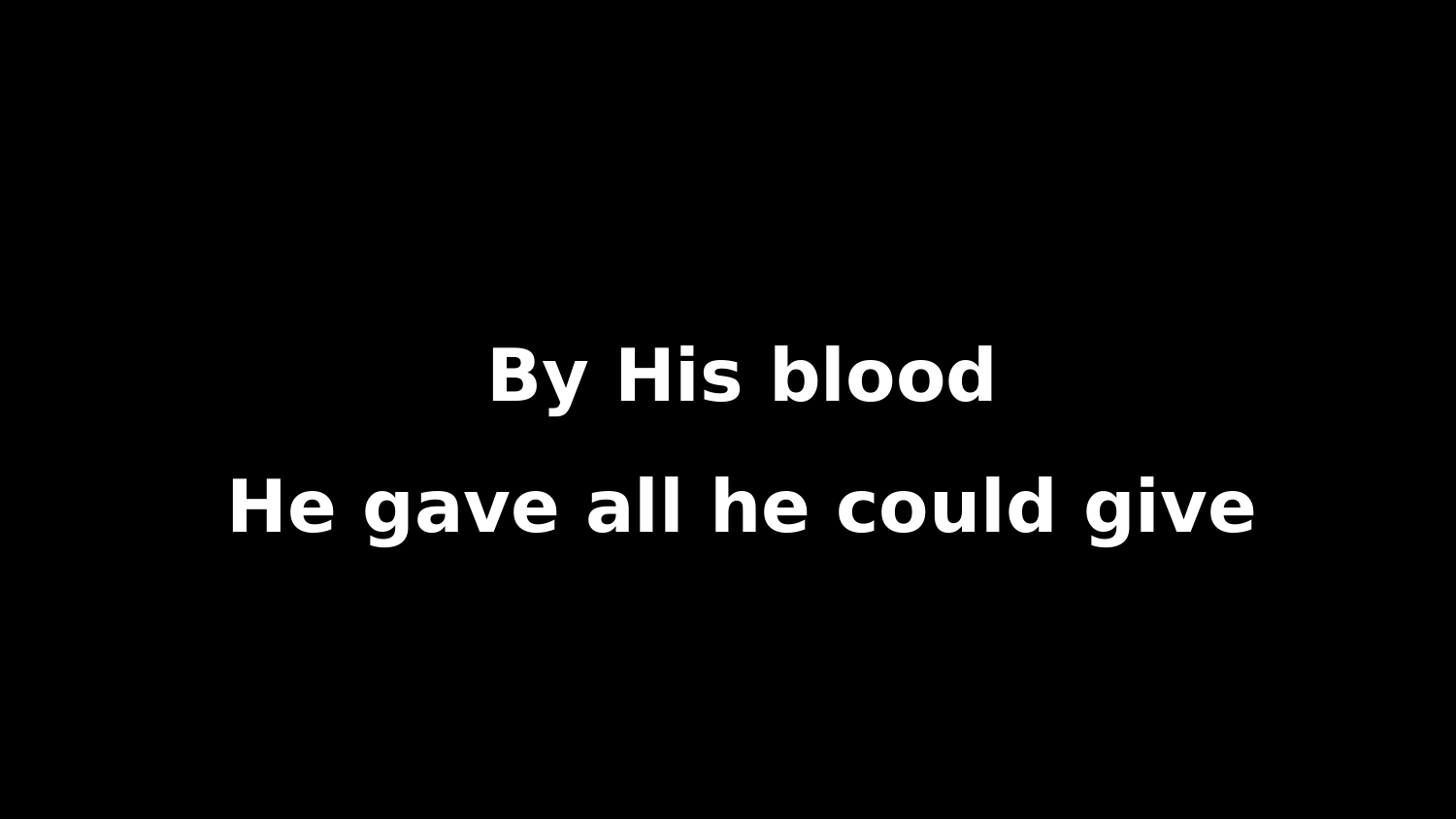

By His blood
He gave all he could give